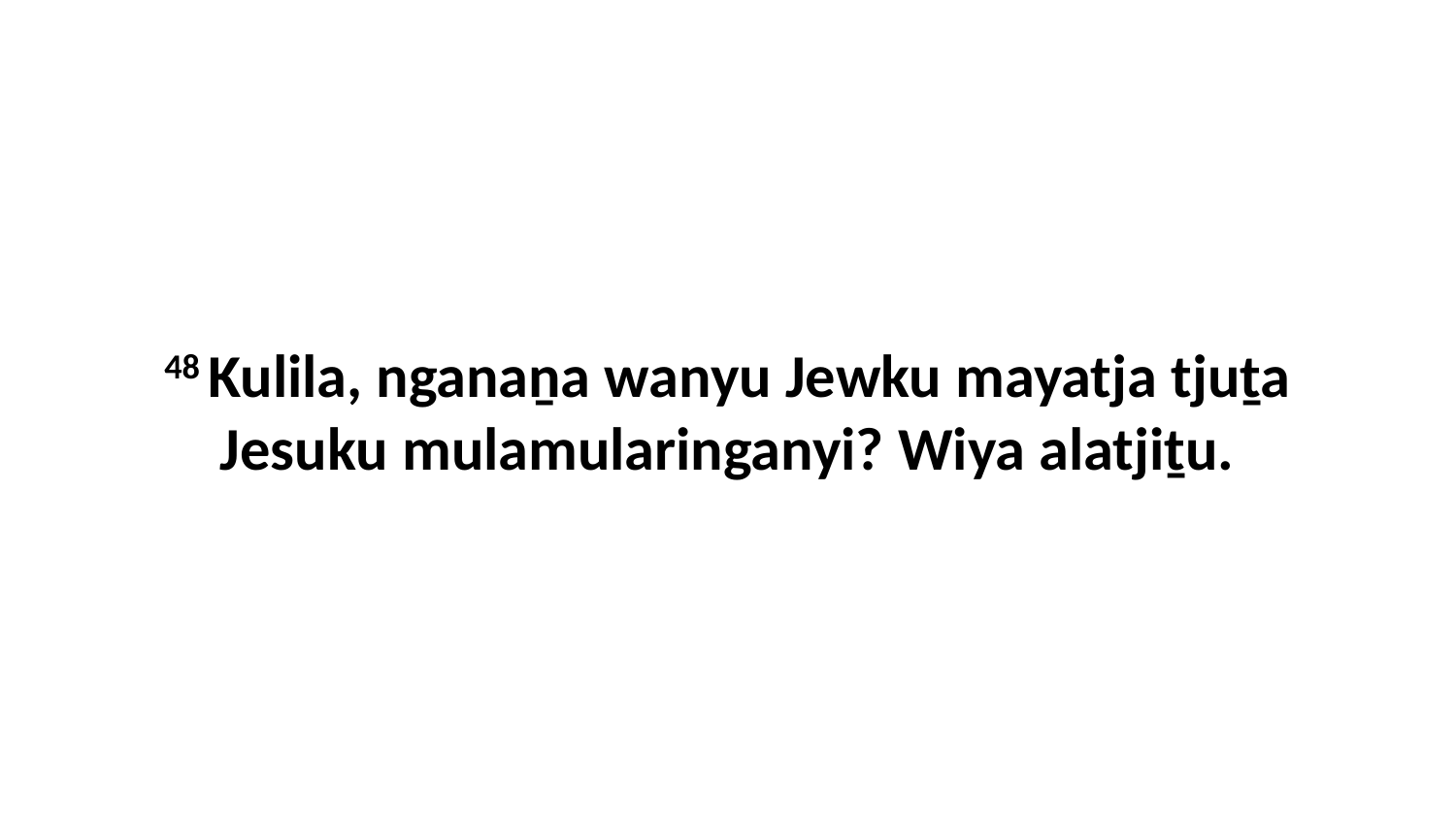

48 Kulila, nganaṉa wanyu Jewku mayatja tjuṯa Jesuku mulamularinganyi? Wiya alatjiṯu.